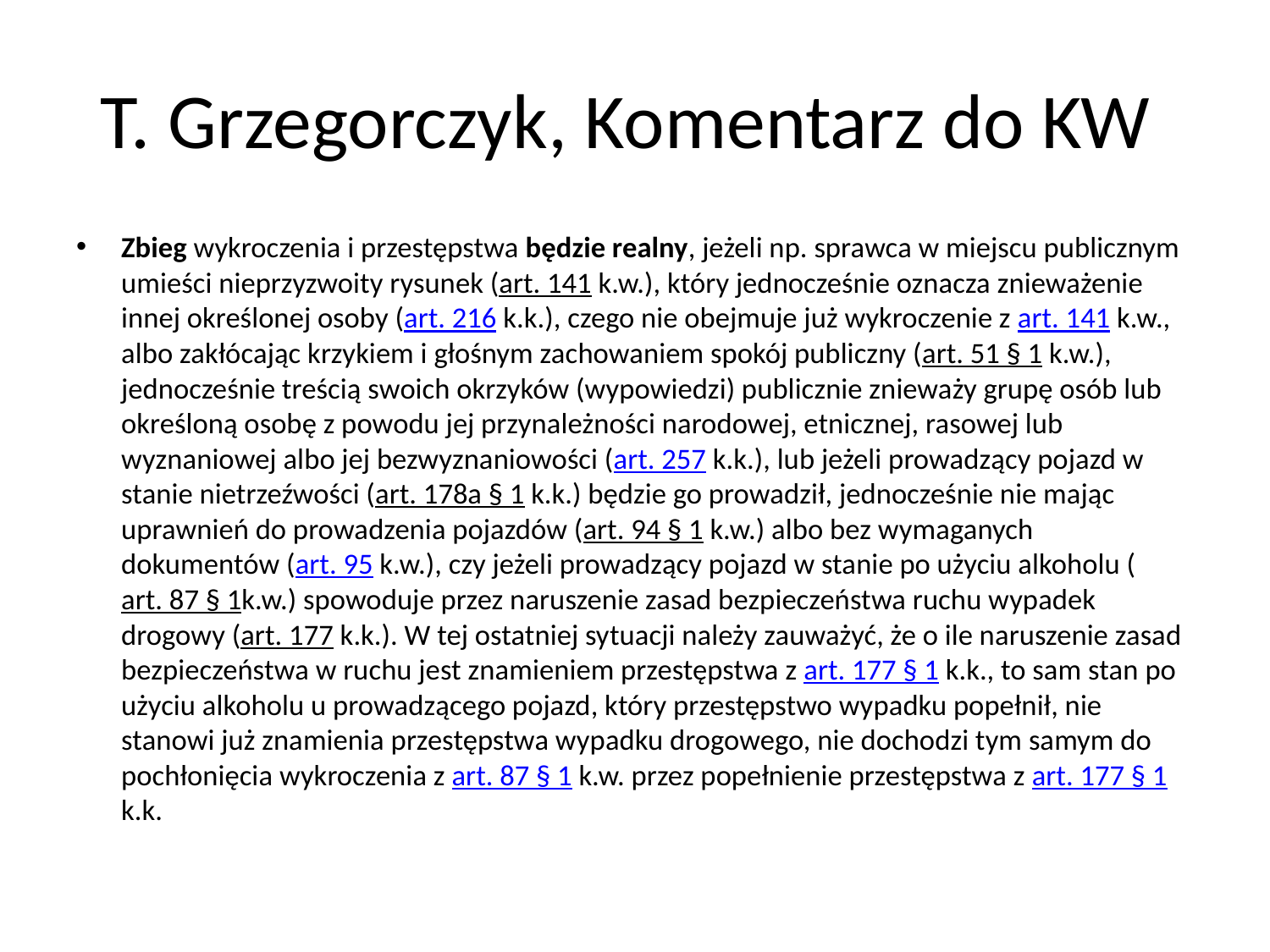

# T. Grzegorczyk, Komentarz do KW
Zbieg wykroczenia i przestępstwa będzie realny, jeżeli np. sprawca w miejscu publicznym umieści nieprzyzwoity rysunek (art. 141 k.w.), który jednocześnie oznacza znieważenie innej określonej osoby (art. 216 k.k.), czego nie obejmuje już wykroczenie z art. 141 k.w., albo zakłócając krzykiem i głośnym zachowaniem spokój publiczny (art. 51 § 1 k.w.), jednocześnie treścią swoich okrzyków (wypowiedzi) publicznie znieważy grupę osób lub określoną osobę z powodu jej przynależności narodowej, etnicznej, rasowej lub wyznaniowej albo jej bezwyznaniowości (art. 257 k.k.), lub jeżeli prowadzący pojazd w stanie nietrzeźwości (art. 178a § 1 k.k.) będzie go prowadził, jednocześnie nie mając uprawnień do prowadzenia pojazdów (art. 94 § 1 k.w.) albo bez wymaganych dokumentów (art. 95 k.w.), czy jeżeli prowadzący pojazd w stanie po użyciu alkoholu (art. 87 § 1k.w.) spowoduje przez naruszenie zasad bezpieczeństwa ruchu wypadek drogowy (art. 177 k.k.). W tej ostatniej sytuacji należy zauważyć, że o ile naruszenie zasad bezpieczeństwa w ruchu jest znamieniem przestępstwa z art. 177 § 1 k.k., to sam stan po użyciu alkoholu u prowadzącego pojazd, który przestępstwo wypadku popełnił, nie stanowi już znamienia przestępstwa wypadku drogowego, nie dochodzi tym samym do pochłonięcia wykroczenia z art. 87 § 1 k.w. przez popełnienie przestępstwa z art. 177 § 1k.k.